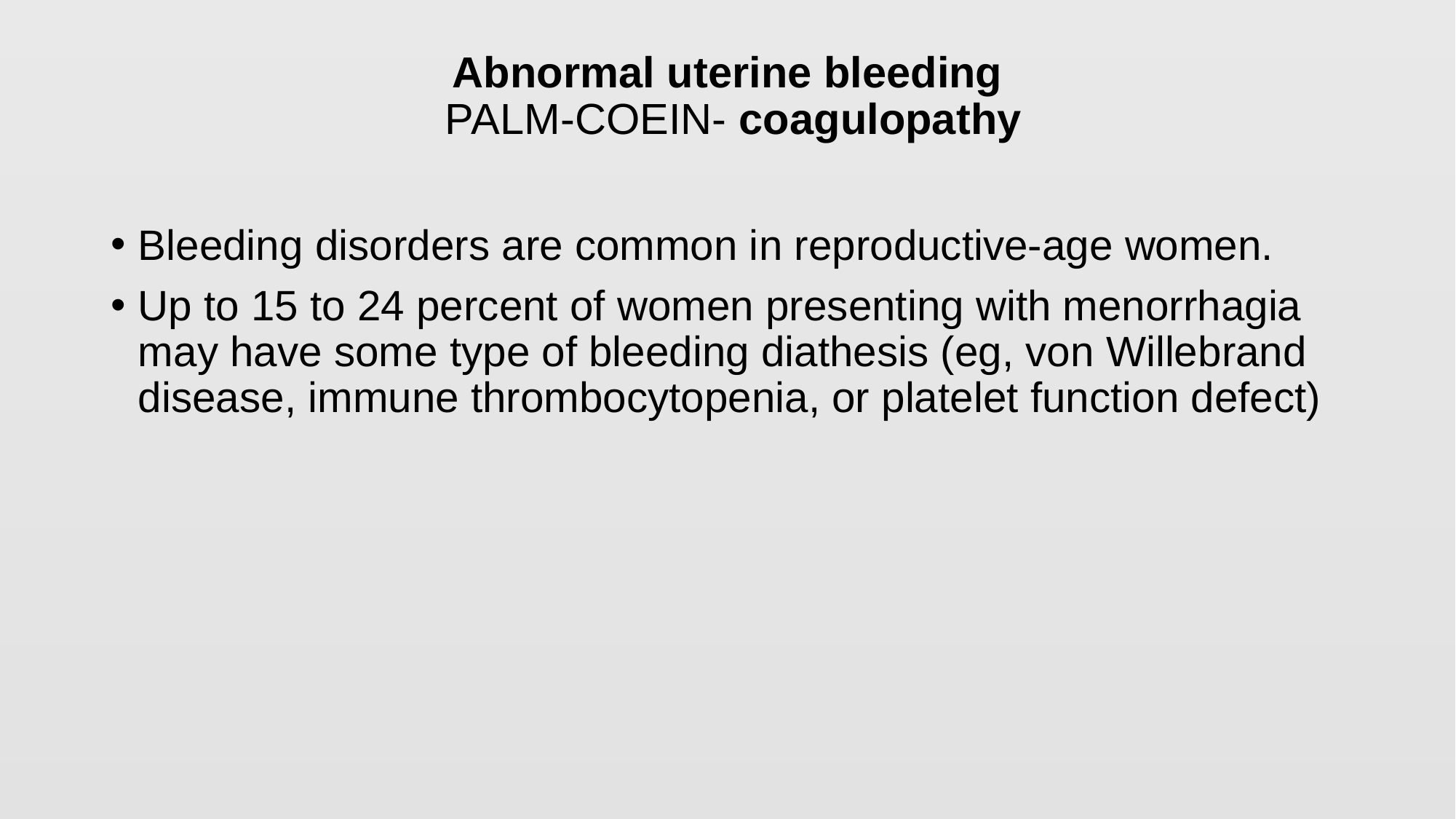

# Abnormal uterine bleeding PALM-COEIN- coagulopathy
Bleeding disorders are common in reproductive-age women.
Up to 15 to 24 percent of women presenting with menorrhagia may have some type of bleeding diathesis (eg, von Willebrand disease, immune thrombocytopenia, or platelet function defect)